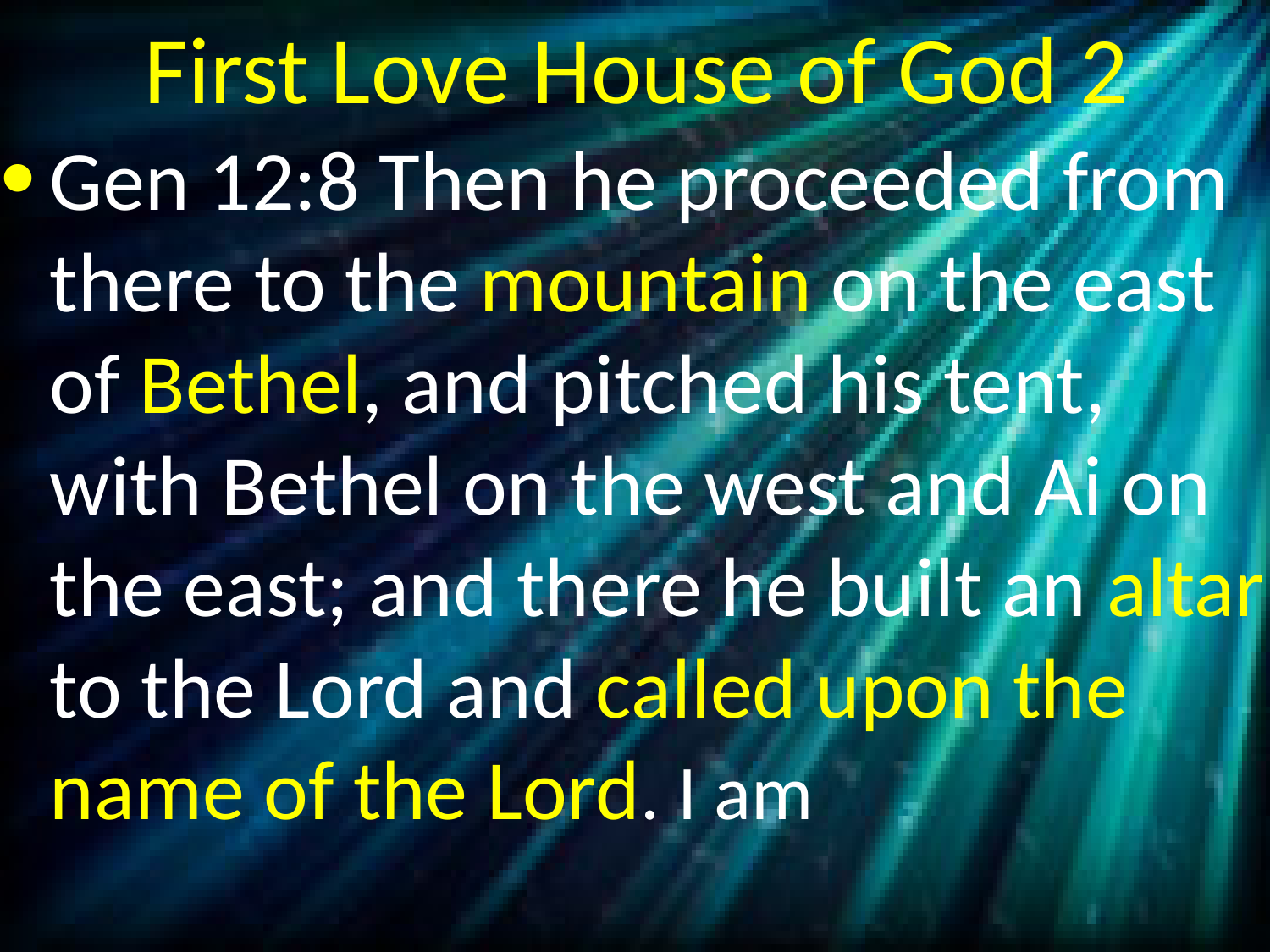

# First Love House of God 2
Gen 12:8 Then he proceeded from there to the mountain on the east of Bethel, and pitched his tent, with Bethel on the west and Ai on the east; and there he built an altar to the Lord and called upon the name of the Lord. I am